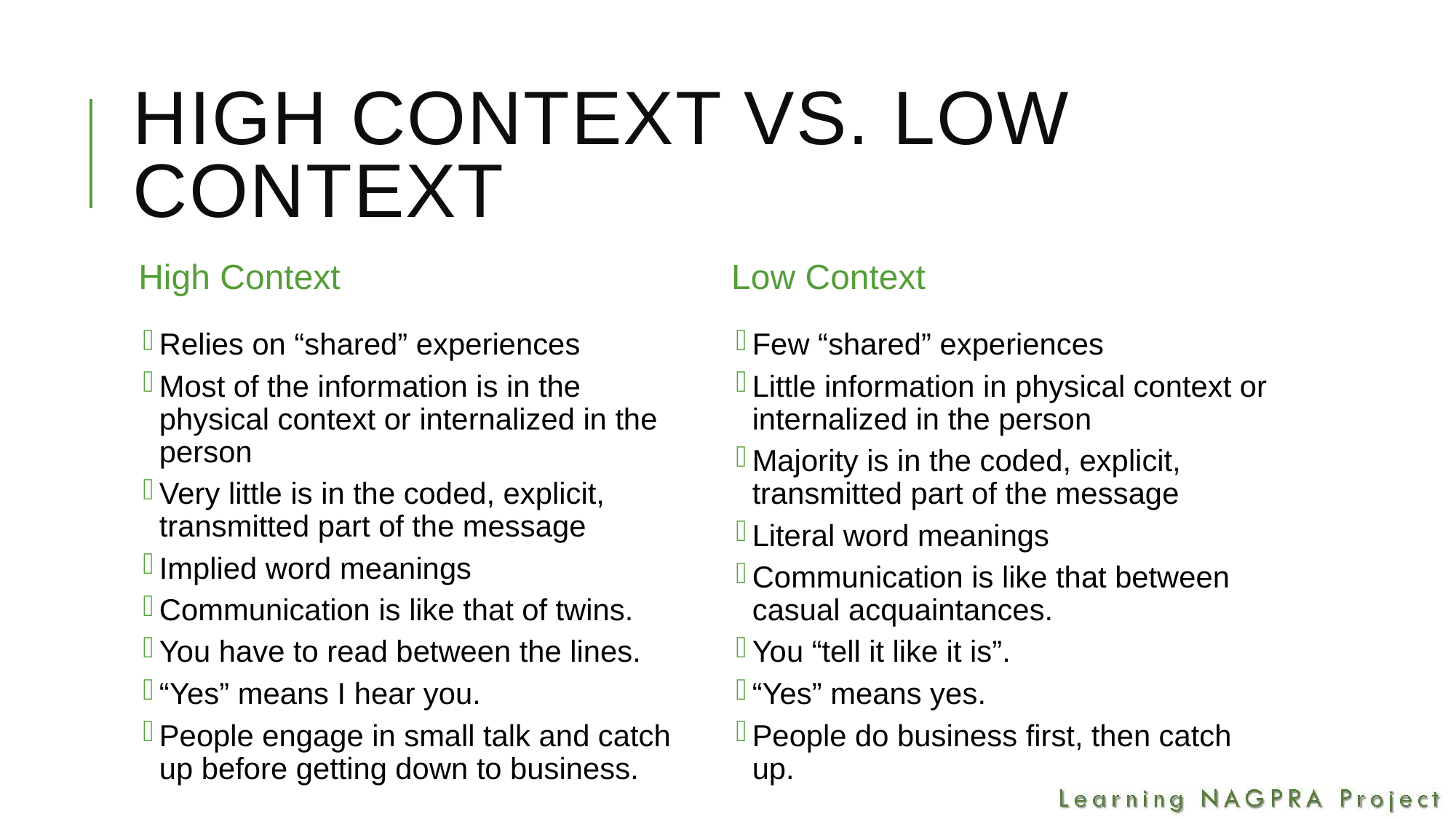

# High context vs. low context
High Context
Low Context
Relies on “shared” experiences
Most of the information is in the physical context or internalized in the person
Very little is in the coded, explicit, transmitted part of the message
Implied word meanings
Communication is like that of twins.
You have to read between the lines.
“Yes” means I hear you.
People engage in small talk and catch up before getting down to business.
Few “shared” experiences
Little information in physical context or internalized in the person
Majority is in the coded, explicit, transmitted part of the message
Literal word meanings
Communication is like that between casual acquaintances.
You “tell it like it is”.
“Yes” means yes.
People do business first, then catch up.